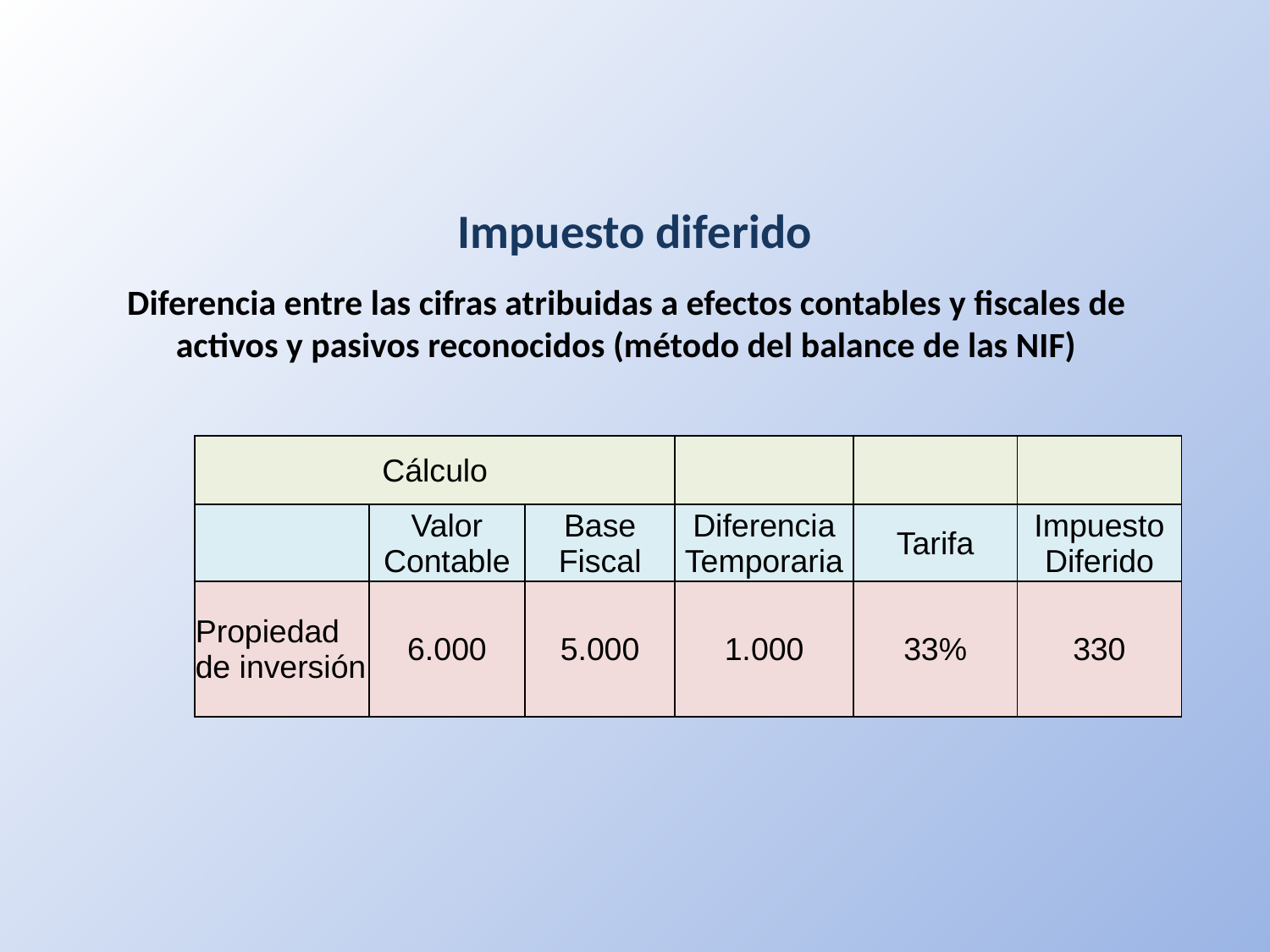

# Impuesto diferido

Diferencia entre las cifras atribuidas a efectos contables y fiscales de activos y pasivos reconocidos (método del balance de las NIF)

| Cálculo |  |  |  |  |  |
| --- | --- | --- | --- | --- | --- |
|  | Valor Contable | Base Fiscal | Diferencia Temporaria | Tarifa | Impuesto Diferido |
| Propiedad de inversión | 6.000 | 5.000 | 1.000 | 33% | 330 |